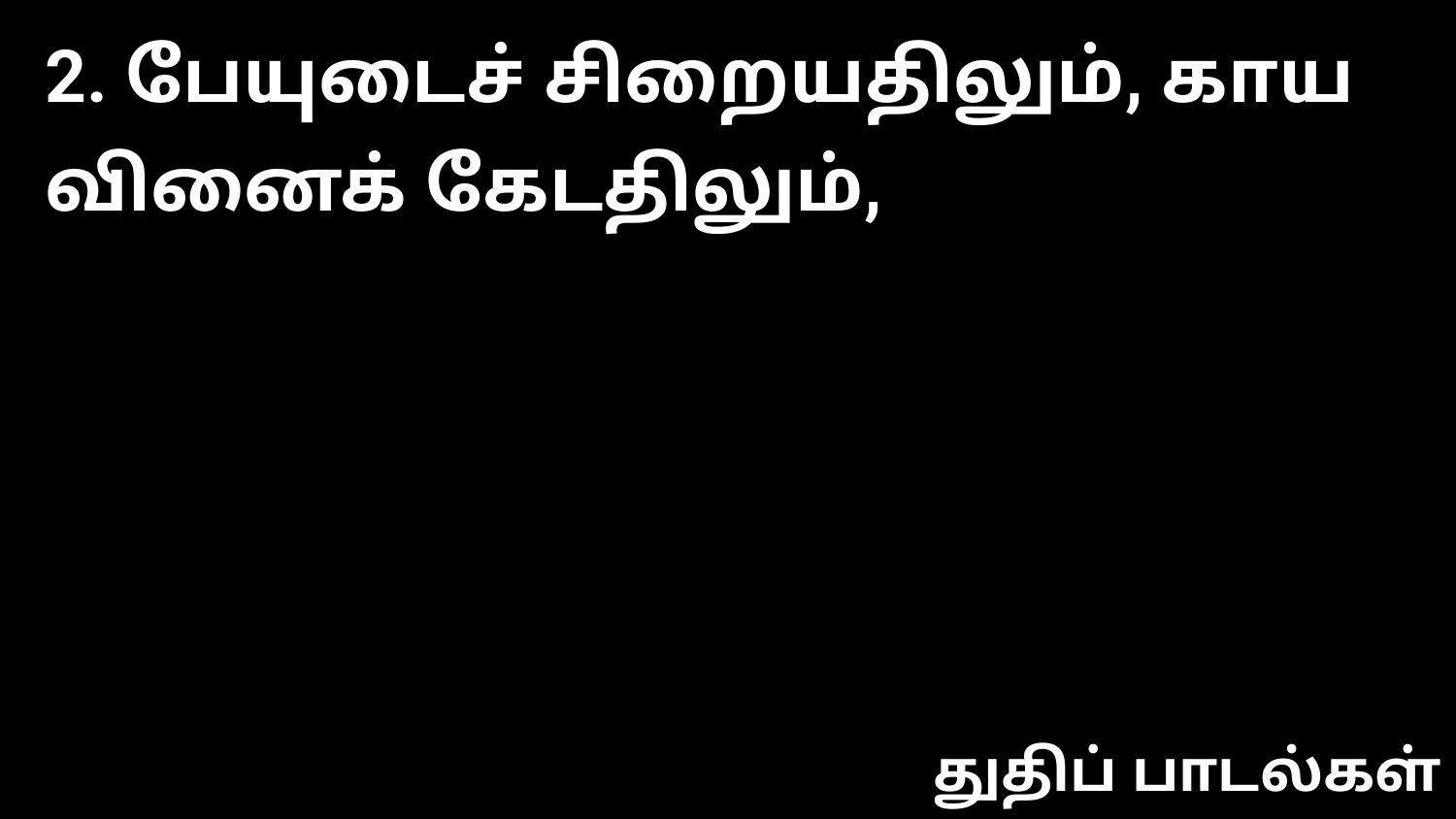

2. பேயுடைச் சிறையதிலும், காய வினைக் கேடதிலும்,
துதிப் பாடல்கள்